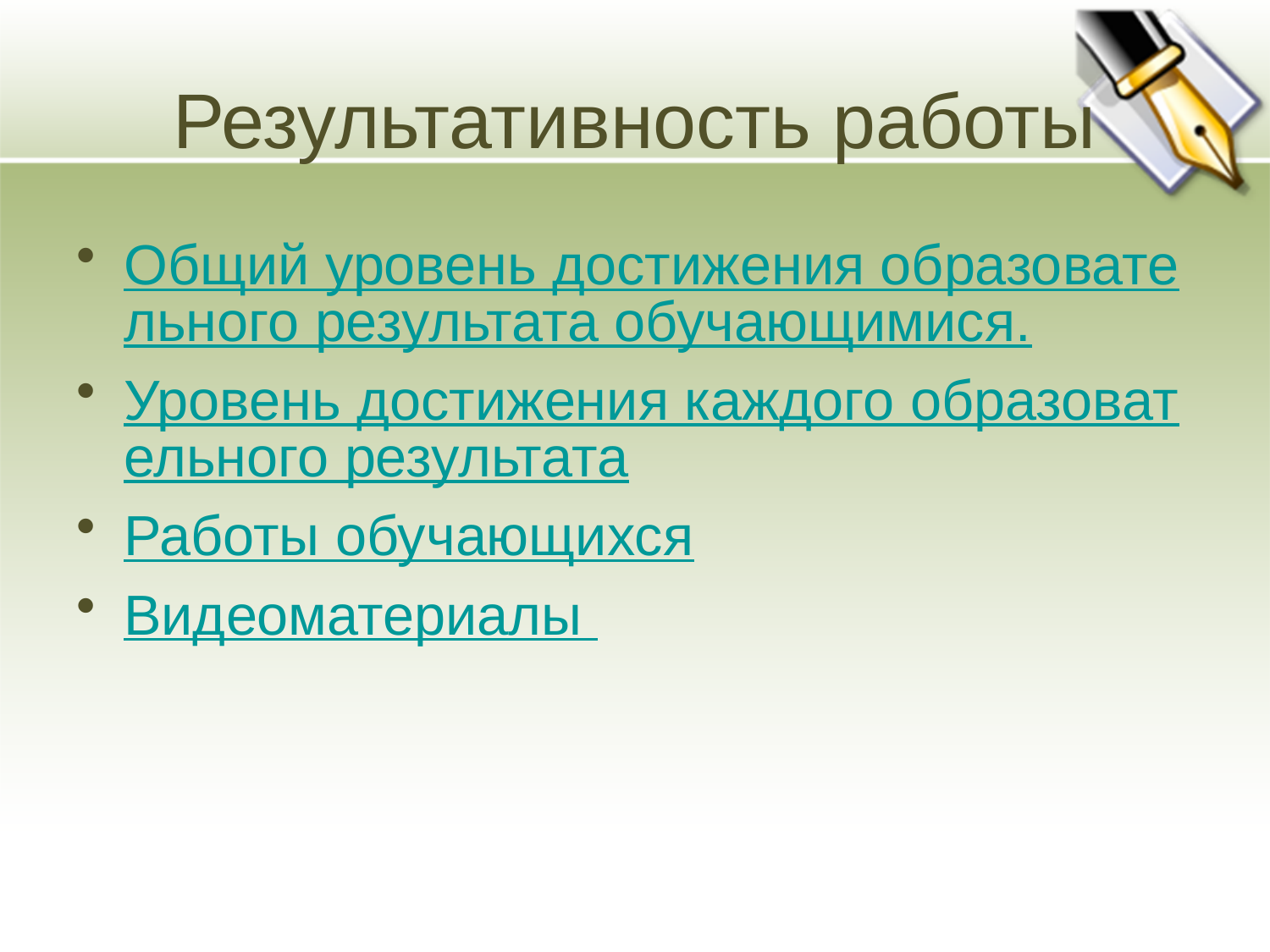

# Результативность работы
Общий уровень достижения образовательного результата обучающимися.
Уровень достижения каждого образовательного результата
Работы обучающихся
Видеоматериалы